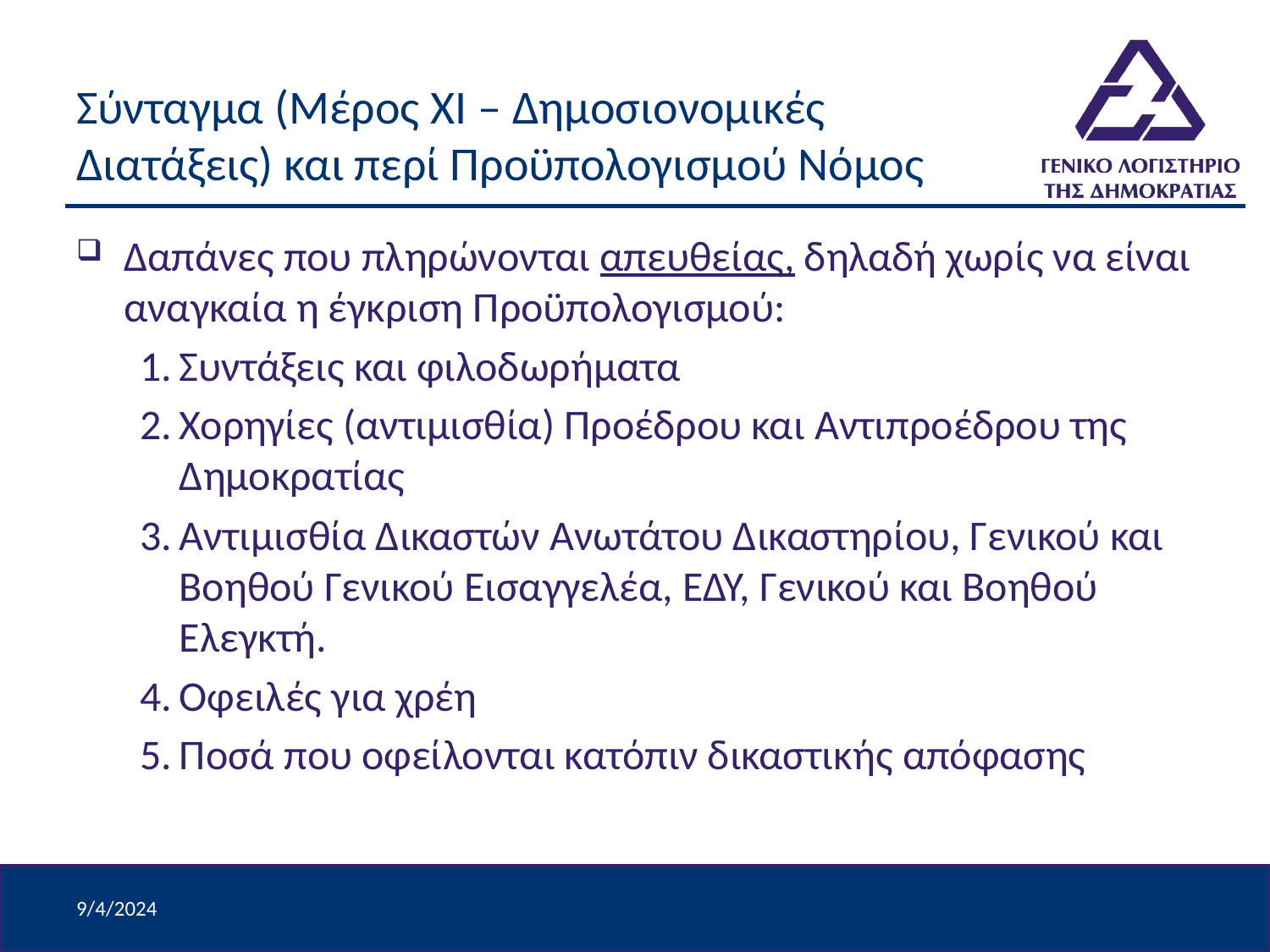

# Σύνταγμα (Μέρος XI – Δημοσιονομικές Διατάξεις) και περί Προϋπολογισμού Νόμος
Δαπάνες που πληρώνονται απευθείας, δηλαδή χωρίς να είναι αναγκαία η έγκριση Προϋπολογισμού:
Συντάξεις και φιλοδωρήματα
Χορηγίες (αντιμισθία) Προέδρου και Αντιπροέδρου της Δημοκρατίας
Αντιμισθία Δικαστών Ανωτάτου Δικαστηρίου, Γενικού και Βοηθού Γενικού Εισαγγελέα, ΕΔΥ, Γενικού και Βοηθού Ελεγκτή.
Οφειλές για χρέη
Ποσά που οφείλονται κατόπιν δικαστικής απόφασης

9/4/2024